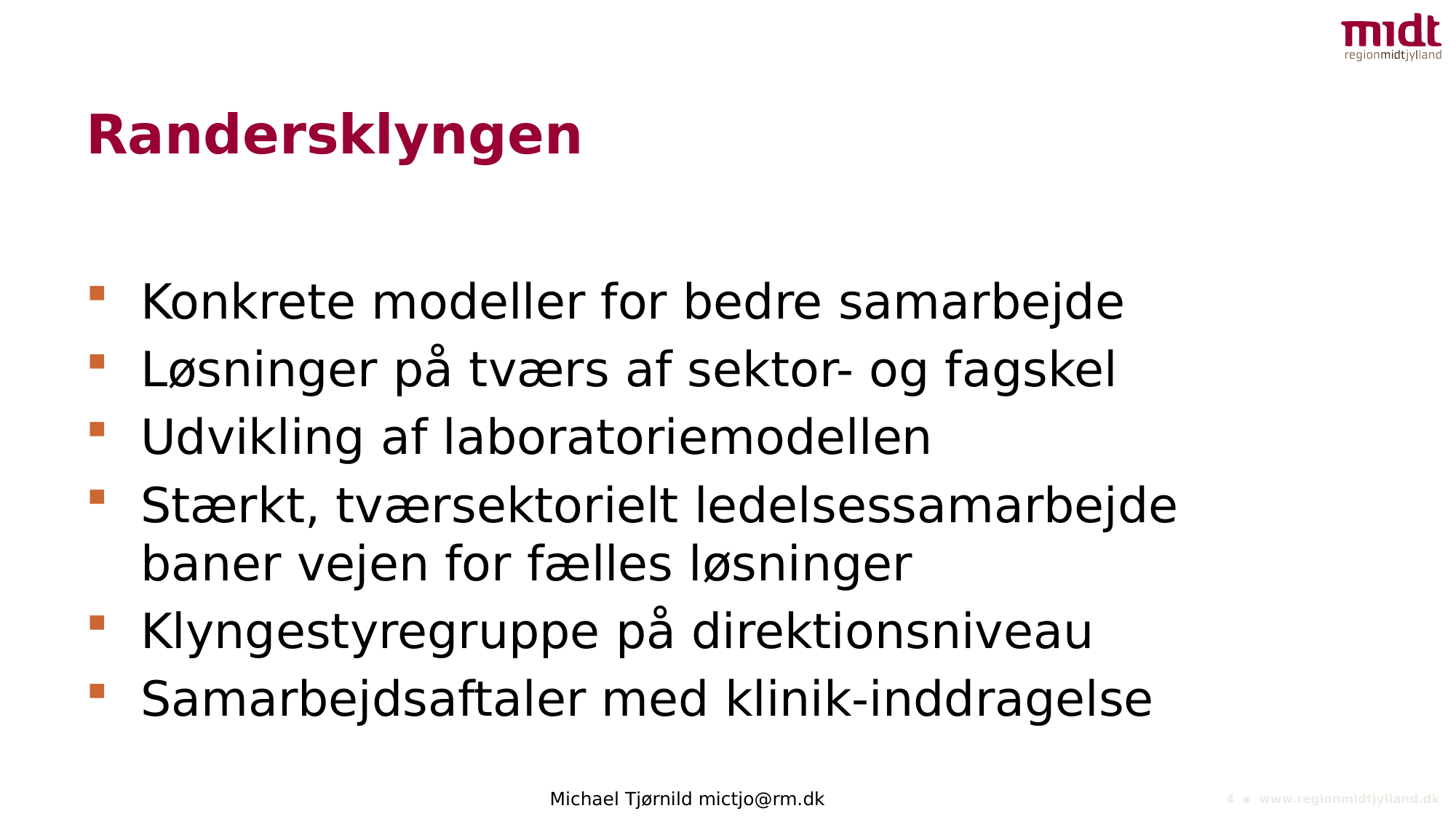

# Randersklyngen
Konkrete modeller for bedre samarbejde
Løsninger på tværs af sektor- og fagskel
Udvikling af laboratoriemodellen
Stærkt, tværsektorielt ledelsessamarbejde baner vejen for fælles løsninger
Klyngestyregruppe på direktionsniveau
Samarbejdsaftaler med klinik-inddragelse